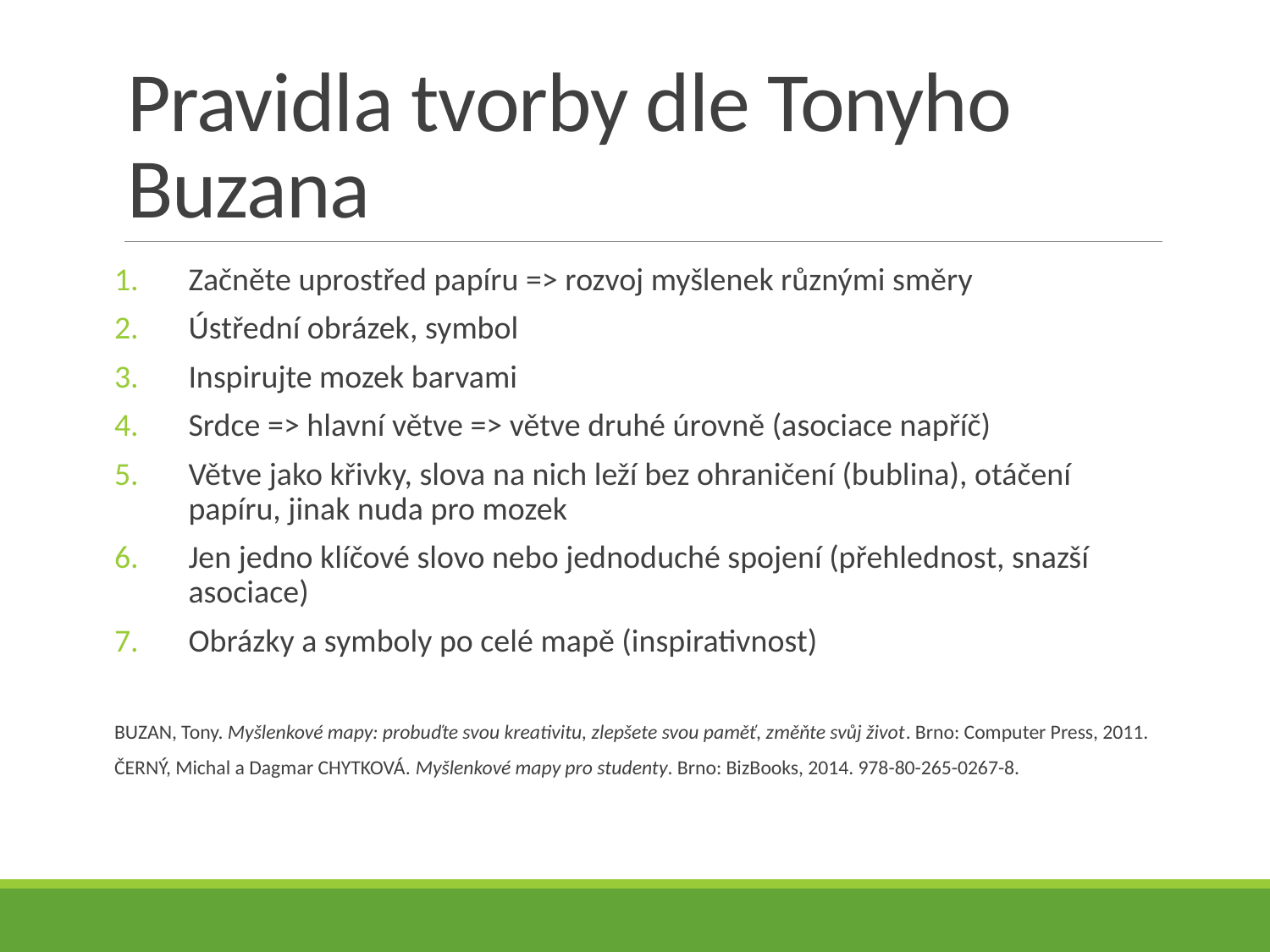

# Pravidla tvorby dle Tonyho Buzana
Začněte uprostřed papíru => rozvoj myšlenek různými směry
Ústřední obrázek, symbol
Inspirujte mozek barvami
Srdce => hlavní větve => větve druhé úrovně (asociace napříč)
Větve jako křivky, slova na nich leží bez ohraničení (bublina), otáčení papíru, jinak nuda pro mozek
Jen jedno klíčové slovo nebo jednoduché spojení (přehlednost, snazší asociace)
Obrázky a symboly po celé mapě (inspirativnost)

BUZAN, Tony. Myšlenkové mapy: probuďte svou kreativitu, zlepšete svou paměť, změňte svůj život. Brno: Computer Press, 2011.
ČERNÝ, Michal a Dagmar CHYTKOVÁ. Myšlenkové mapy pro studenty. Brno: BizBooks, 2014. 978-80-265-0267-8.